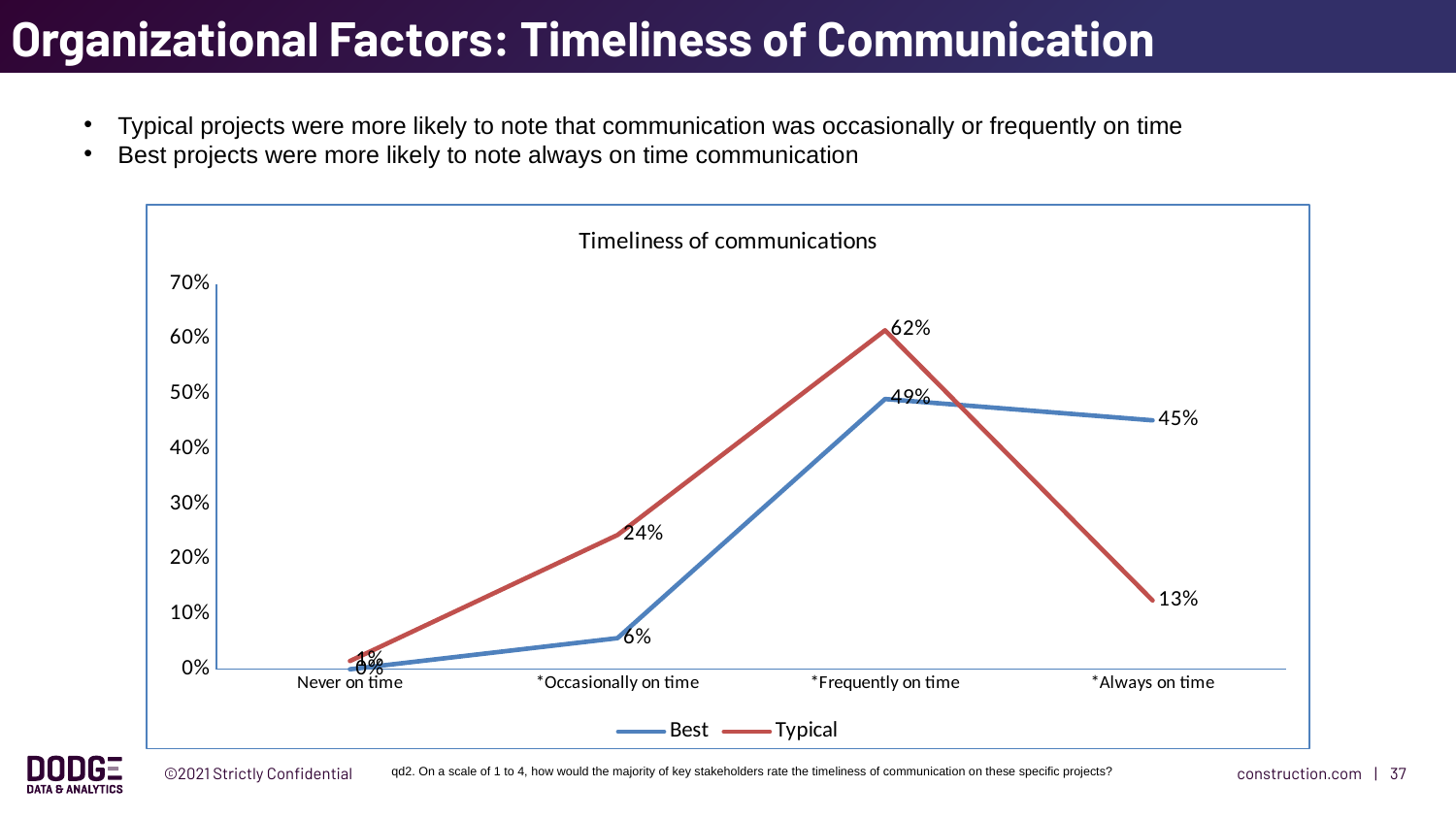

Organizational Factors: Timeliness of Communication
Typical projects were more likely to note that communication was occasionally or frequently on time
Best projects were more likely to note always on time communication

### Chart: Timeliness of communications

| Category | Best | Typical |
|---|---|---|
| Never on time | 0.0 | 0.014880952380952378 |
| *Occasionally on time | 0.05654761904761905 | 0.24404761904761904 |
| *Frequently on time | 0.49107142857142855 | 0.6160714285714286 |
| *Always on time | 0.4523809523809524 | 0.125 |
qd2. On a scale of 1 to 4, how would the majority of key stakeholders rate the timeliness of communication on these specific projects?